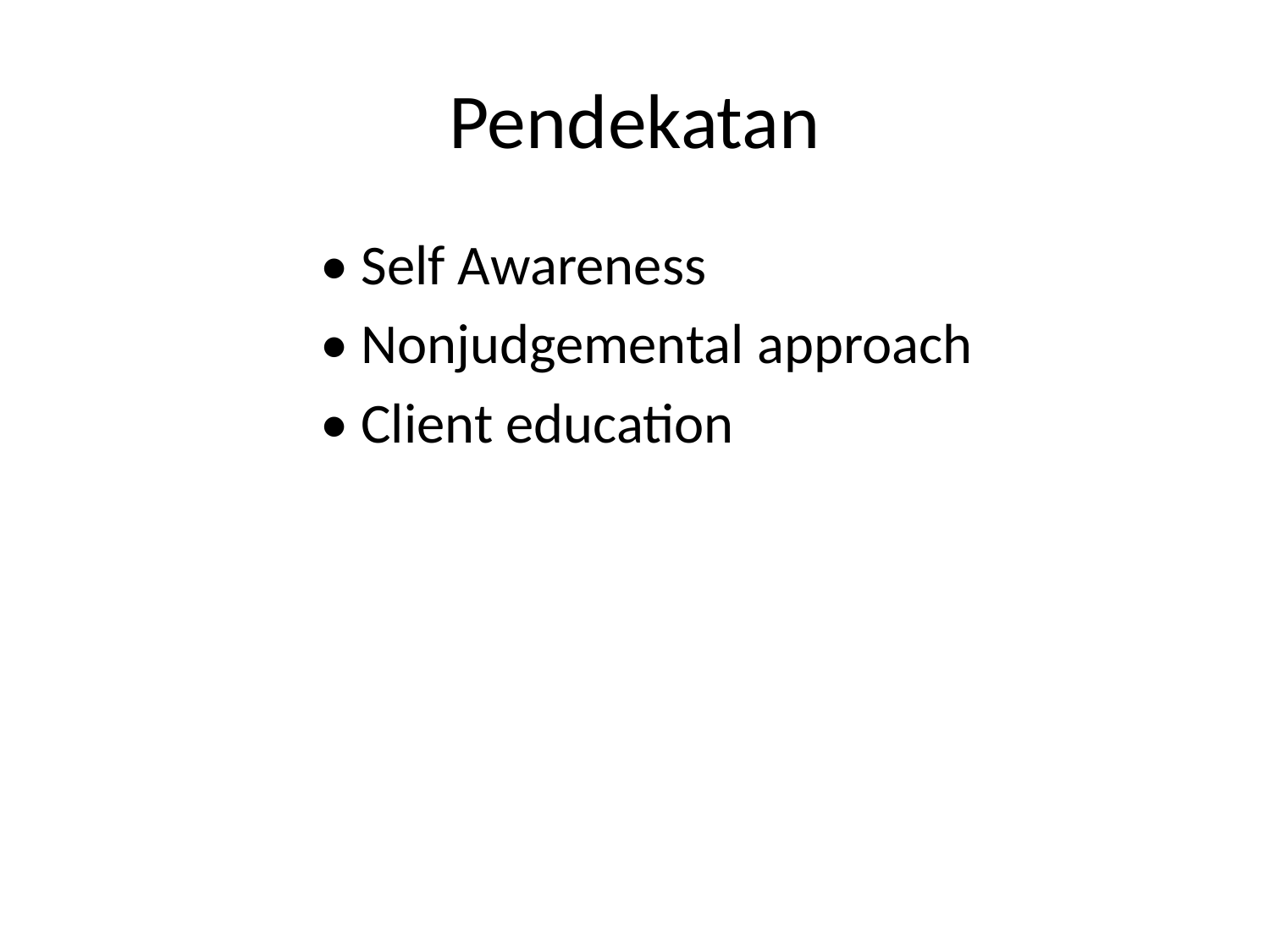

# Pendekatan
• Self Awareness
• Nonjudgemental approach
• Client education